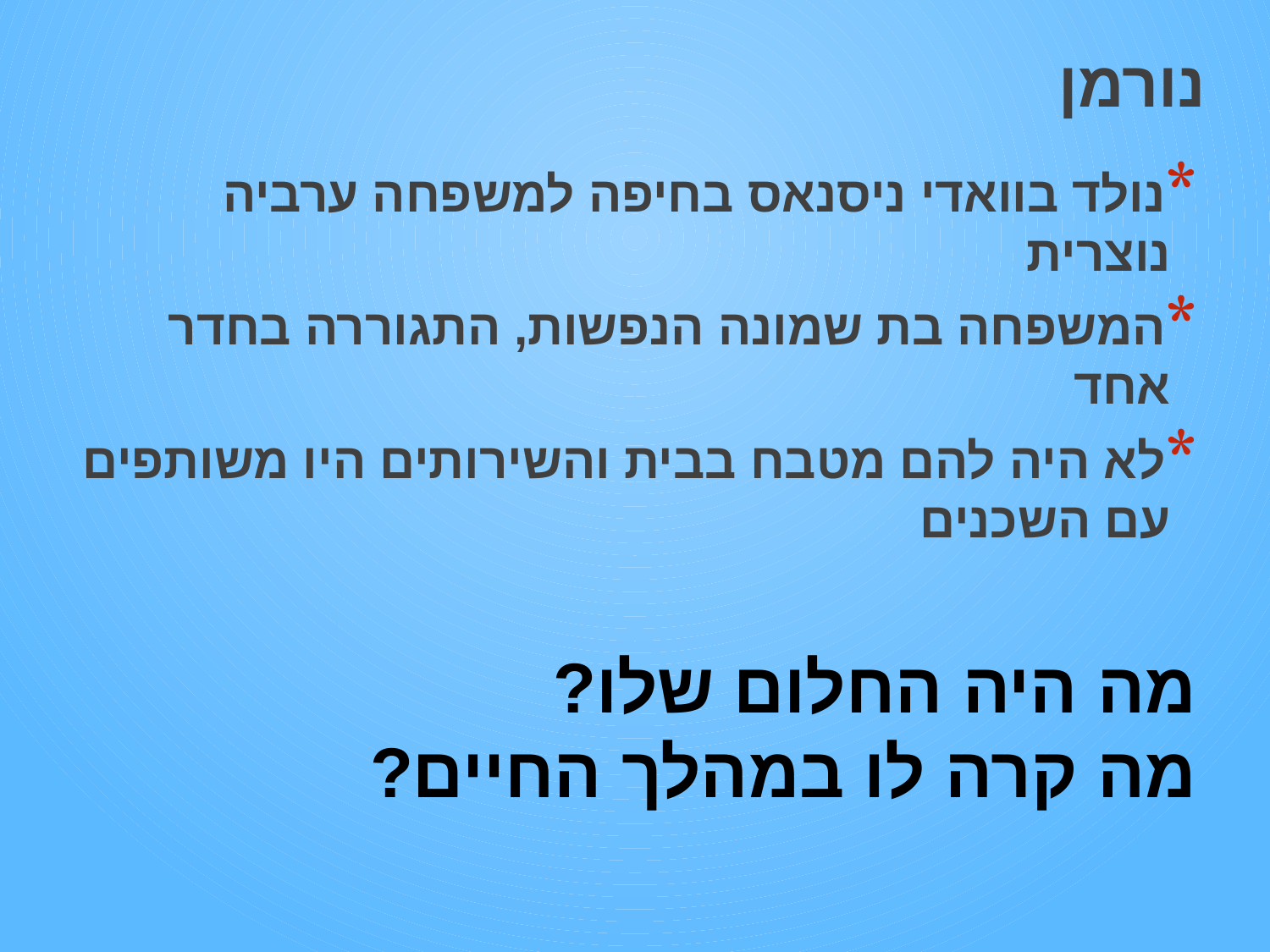

נורמן
נולד בוואדי ניסנאס בחיפה למשפחה ערביה נוצרית
המשפחה בת שמונה הנפשות, התגוררה בחדר אחד
לא היה להם מטבח בבית והשירותים היו משותפים עם השכנים

# מה היה החלום שלו? מה קרה לו במהלך החיים?